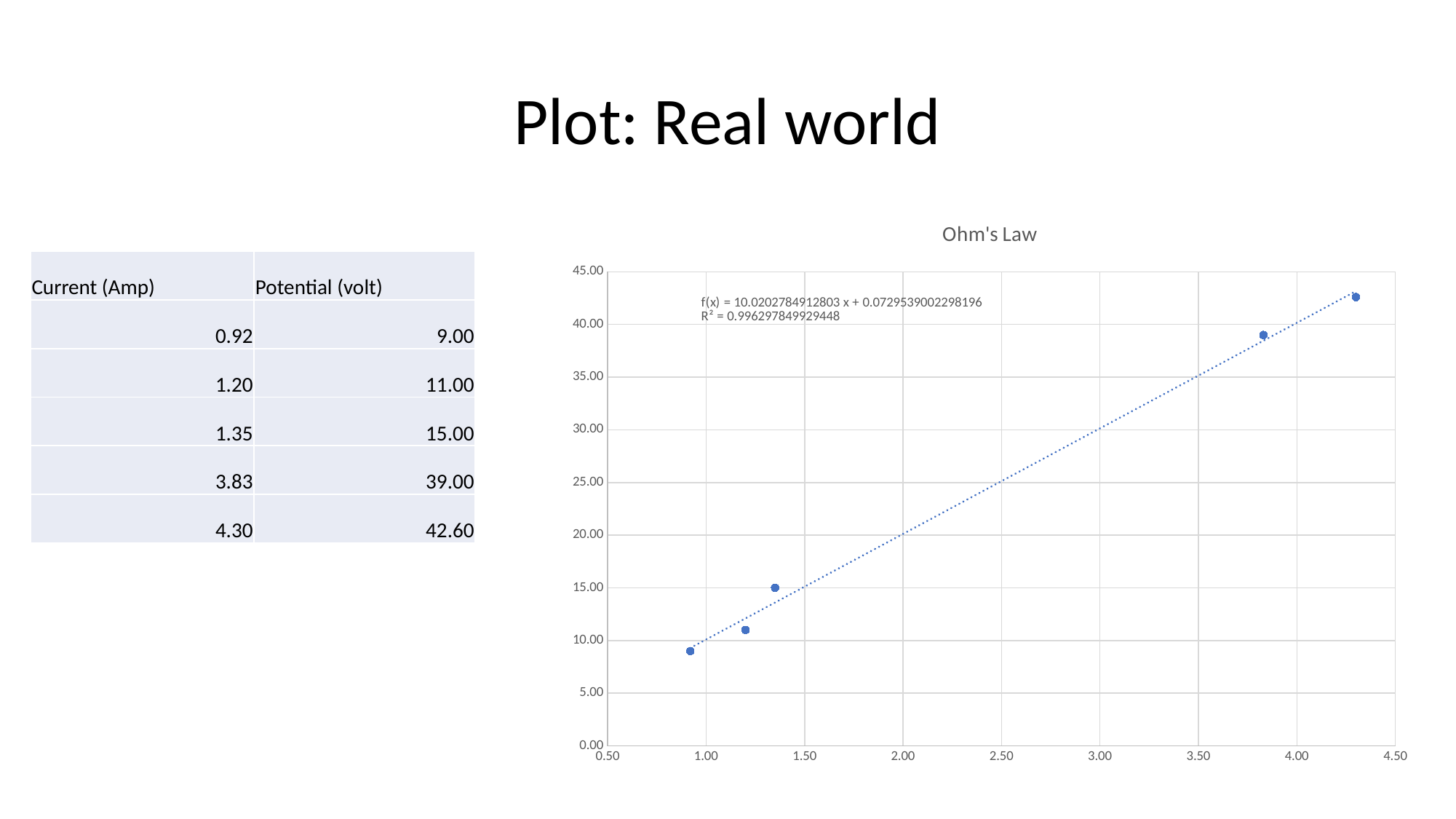

# Plot: Real world

### Chart: Ohm's Law

| Category |  |
|---|---|
| Current (Amp) | Potential (volt) |
| --- | --- |
| 0.92 | 9.00 |
| 1.20 | 11.00 |
| 1.35 | 15.00 |
| 3.83 | 39.00 |
| 4.30 | 42.60 |